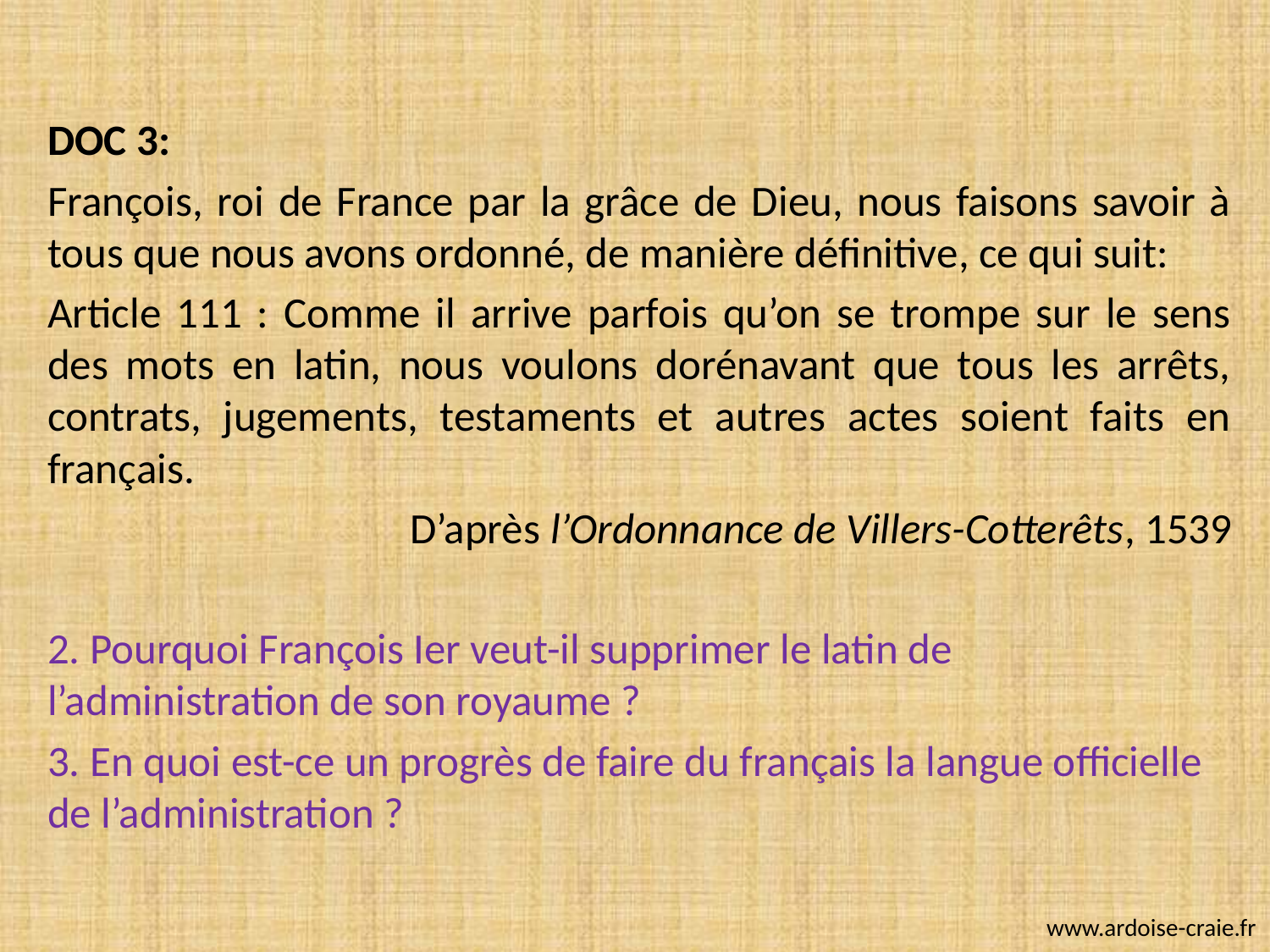

DOC 3:
François, roi de France par la grâce de Dieu, nous faisons savoir à tous que nous avons ordonné, de manière définitive, ce qui suit:
Article 111 : Comme il arrive parfois qu’on se trompe sur le sens des mots en latin, nous voulons dorénavant que tous les arrêts, contrats, jugements, testaments et autres actes soient faits en français.
D’après l’Ordonnance de Villers-Cotterêts, 1539

2. Pourquoi François Ier veut-il supprimer le latin de l’administration de son royaume ?
3. En quoi est-ce un progrès de faire du français la langue officielle de l’administration ?
www.ardoise-craie.fr